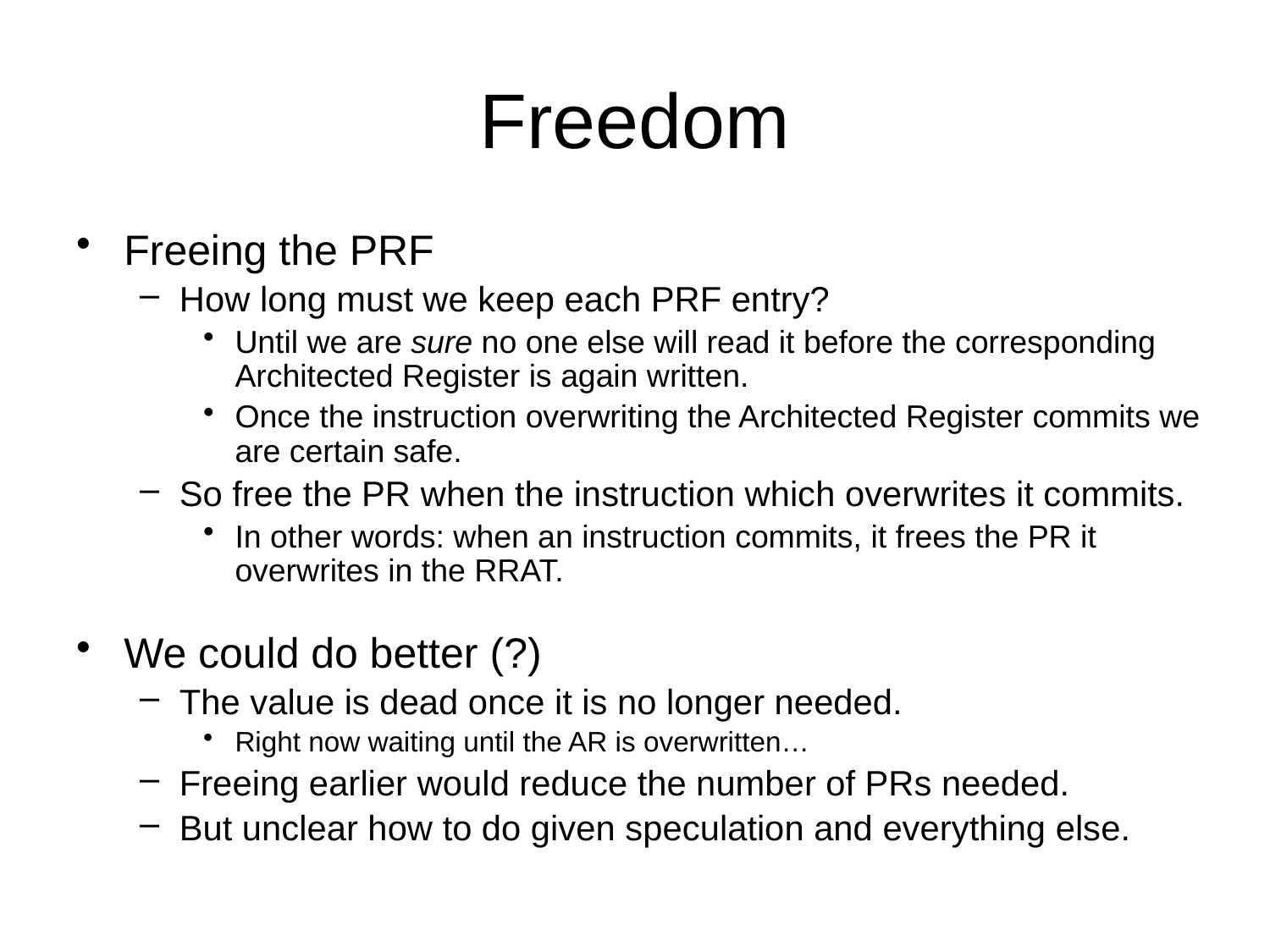

# Freedom
Freeing the PRF
How long must we keep each PRF entry?
Until we are sure no one else will read it before the corresponding Architected Register is again written.
Once the instruction overwriting the Architected Register commits we are certain safe.
So free the PR when the instruction which overwrites it commits.
In other words: when an instruction commits, it frees the PR it overwrites in the RRAT.
We could do better (?)
The value is dead once it is no longer needed.
Right now waiting until the AR is overwritten…
Freeing earlier would reduce the number of PRs needed.
But unclear how to do given speculation and everything else.